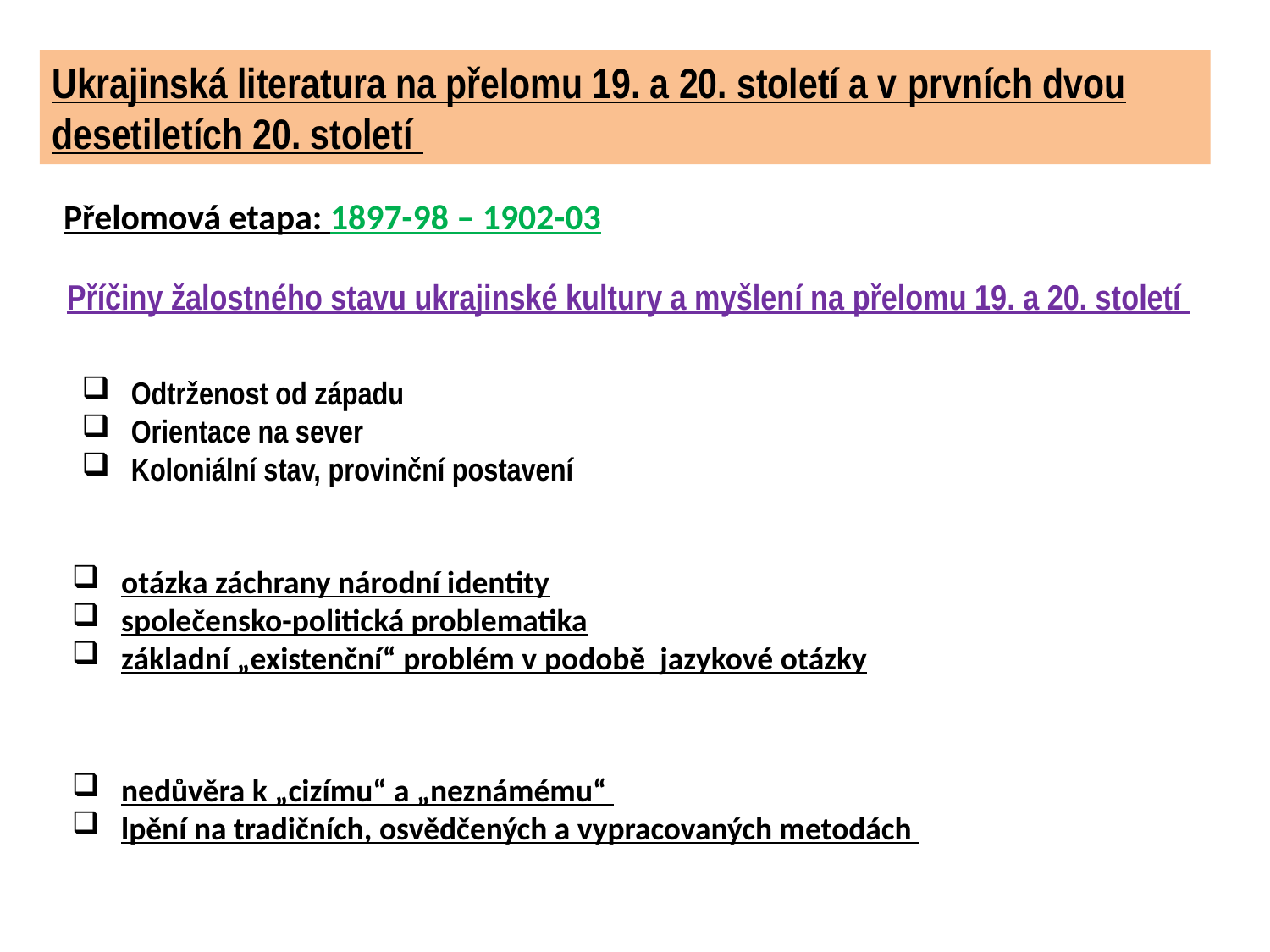

Ukrajinská literatura na přelomu 19. a 20. století a v prvních dvou desetiletích 20. století
Přelomová etapa: 1897-98 – 1902-03
Příčiny žalostného stavu ukrajinské kultury a myšlení na přelomu 19. a 20. století

Odtrženost od západu
Orientace na sever
Koloniální stav, provinční postavení
otázka záchrany národní identity
společensko-politická problematika
základní „existenční“ problém v podobě  jazykové otázky
nedůvěra k „cizímu“ a „neznámému“
lpění na tradičních, osvědčených a vypracovaných metodách